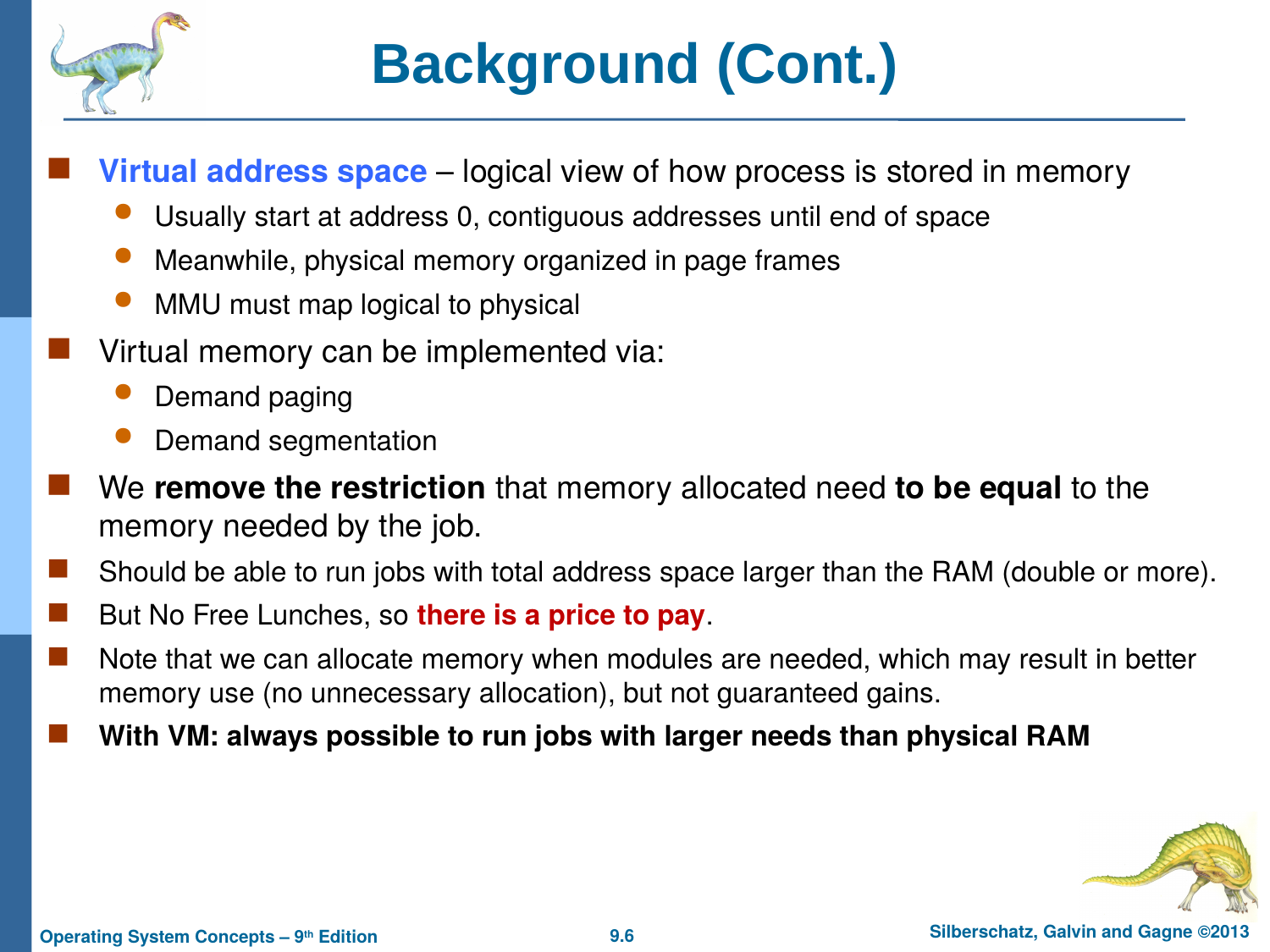

# Background (Cont.)
Virtual address space – logical view of how process is stored in memory
Usually start at address 0, contiguous addresses until end of space
Meanwhile, physical memory organized in page frames
MMU must map logical to physical
Virtual memory can be implemented via:
Demand paging
Demand segmentation
We remove the restriction that memory allocated need to be equal to the memory needed by the job.
Should be able to run jobs with total address space larger than the RAM (double or more).
But No Free Lunches, so there is a price to pay.
Note that we can allocate memory when modules are needed, which may result in better memory use (no unnecessary allocation), but not guaranteed gains.
With VM: always possible to run jobs with larger needs than physical RAM